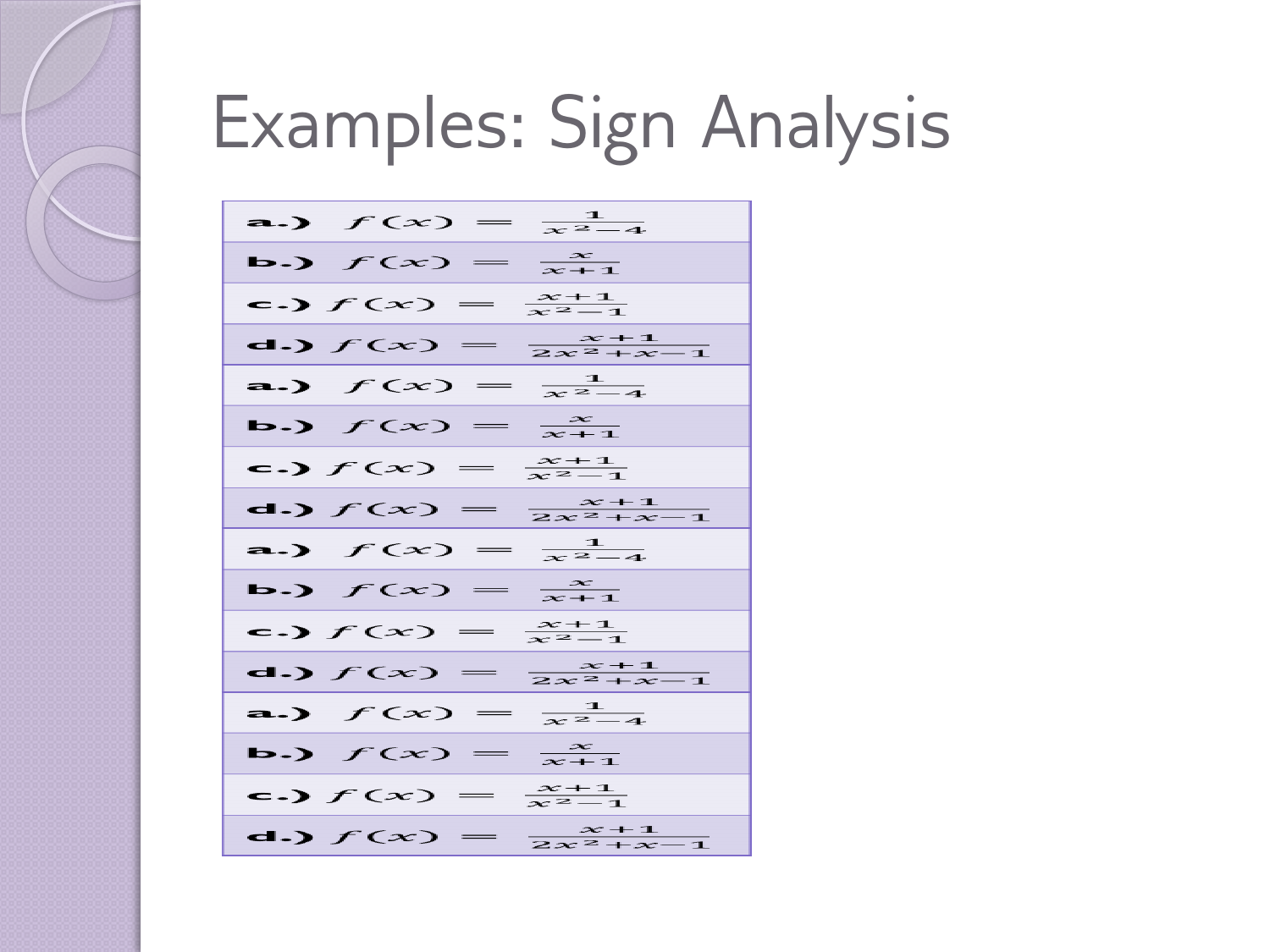

# Examples: Sign Analysis
|  |
| --- |
|  |
|  |
|  |